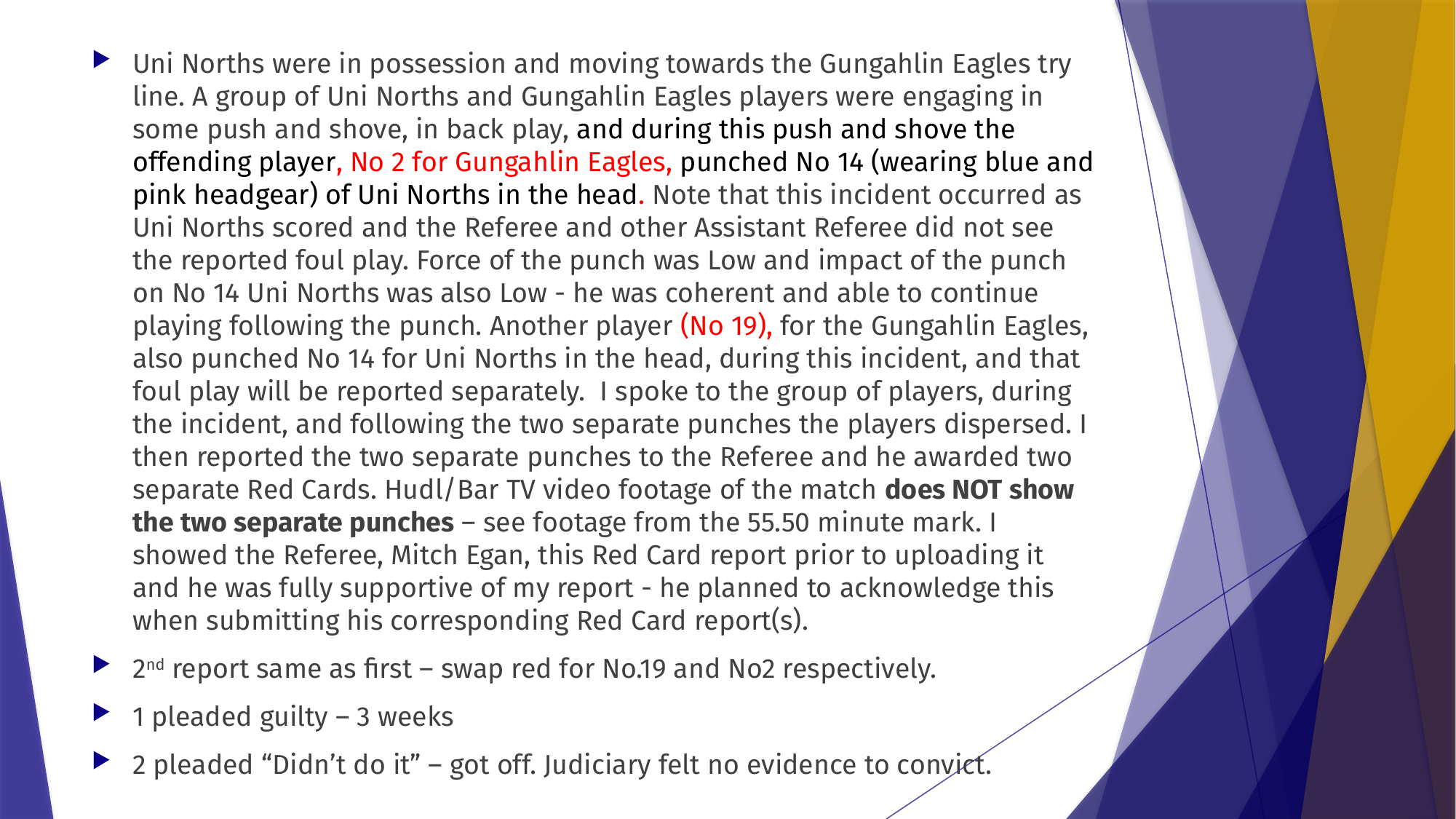

Uni Norths were in possession and moving towards the Gungahlin Eagles try line. A group of Uni Norths and Gungahlin Eagles players were engaging in some push and shove, in back play, and during this push and shove the offending player, No 2 for Gungahlin Eagles, punched No 14 (wearing blue and pink headgear) of Uni Norths in the head. Note that this incident occurred as Uni Norths scored and the Referee and other Assistant Referee did not see the reported foul play. Force of the punch was Low and impact of the punch on No 14 Uni Norths was also Low - he was coherent and able to continue playing following the punch. Another player (No 19), for the Gungahlin Eagles, also punched No 14 for Uni Norths in the head, during this incident, and that foul play will be reported separately.  I spoke to the group of players, during the incident, and following the two separate punches the players dispersed. I then reported the two separate punches to the Referee and he awarded two separate Red Cards. Hudl/Bar TV video footage of the match does NOT show the two separate punches – see footage from the 55.50 minute mark. I showed the Referee, Mitch Egan, this Red Card report prior to uploading it and he was fully supportive of my report - he planned to acknowledge this when submitting his corresponding Red Card report(s).
2nd report same as first – swap red for No.19 and No2 respectively.
1 pleaded guilty – 3 weeks
2 pleaded “Didn’t do it” – got off. Judiciary felt no evidence to convict.